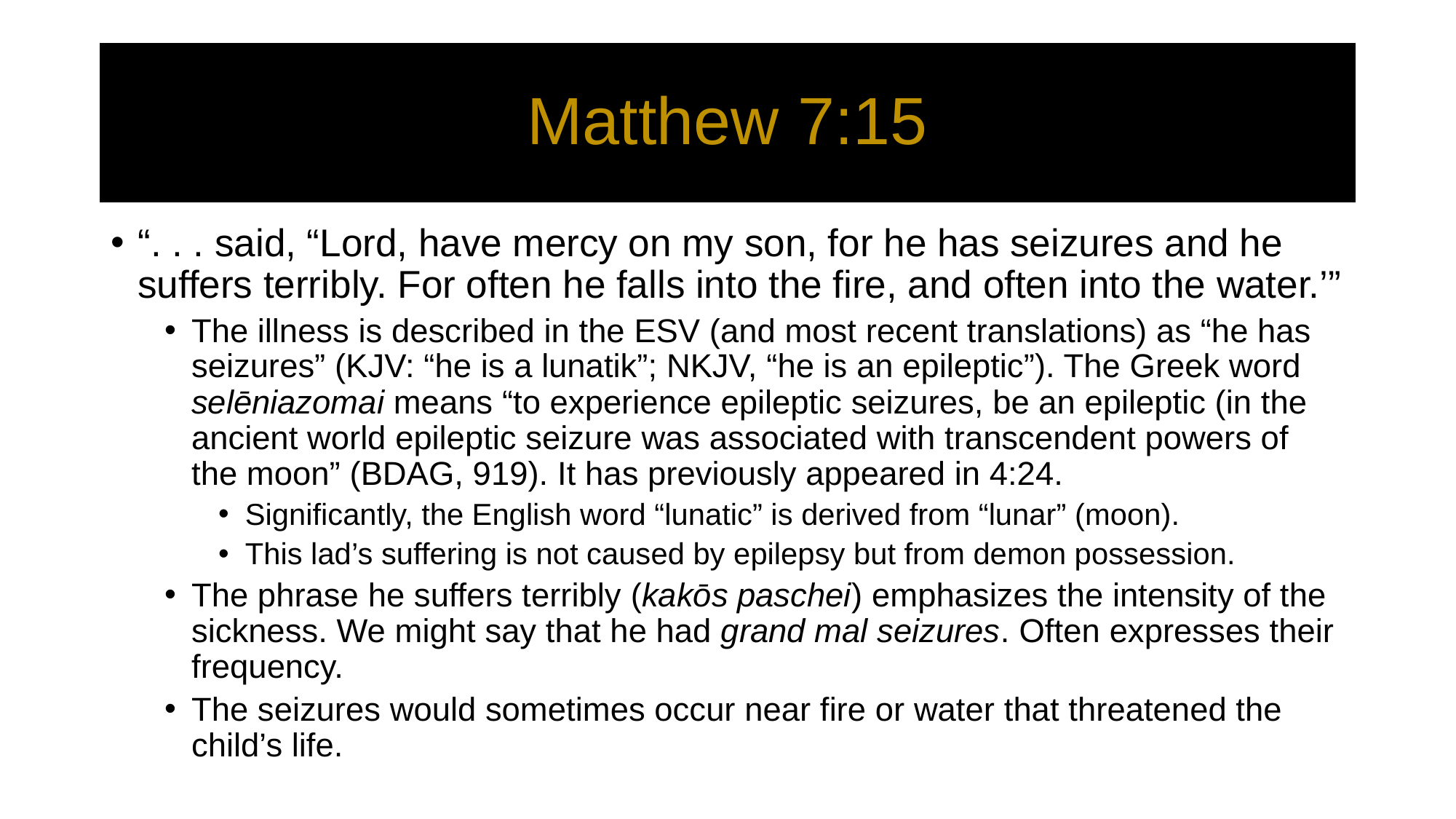

# Matthew 7:15
“. . . said, “Lord, have mercy on my son, for he has seizures and he suffers terribly. For often he falls into the fire, and often into the water.’”
The illness is described in the ESV (and most recent translations) as “he has seizures” (KJV: “he is a lunatik”; NKJV, “he is an epileptic”). The Greek word selēniazomai means “to experience epileptic seizures, be an epileptic (in the ancient world epileptic seizure was associated with transcendent powers of the moon” (BDAG, 919). It has previously appeared in 4:24.
Significantly, the English word “lunatic” is derived from “lunar” (moon).
This lad’s suffering is not caused by epilepsy but from demon possession.
The phrase he suffers terribly (kakōs paschei) emphasizes the intensity of the sickness. We might say that he had grand mal seizures. Often expresses their frequency.
The seizures would sometimes occur near fire or water that threatened the child’s life.